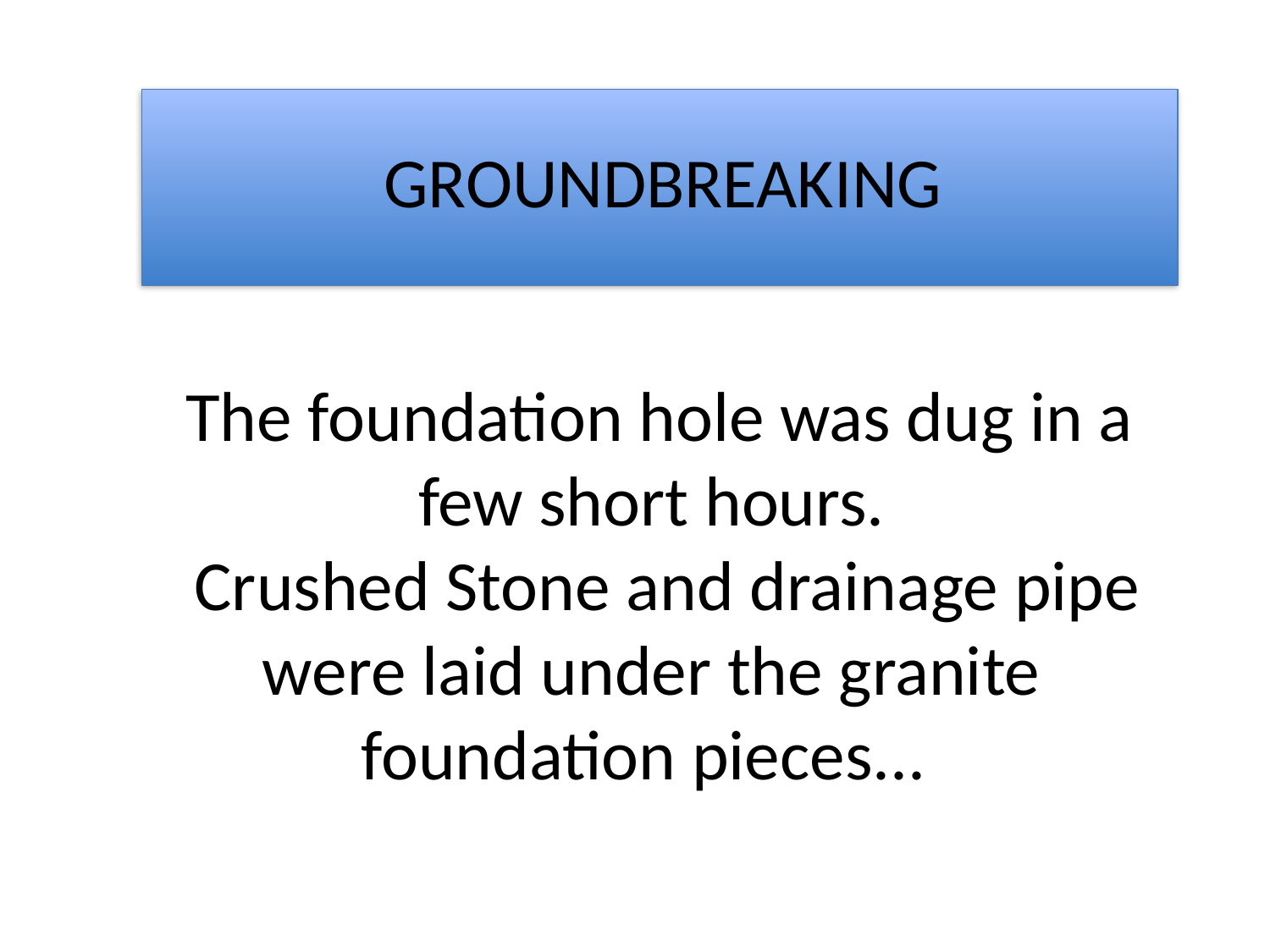

GROUNDBREAKING
 The foundation hole was dug in a few short hours.
  Crushed Stone and drainage pipe were laid under the granite foundation pieces...